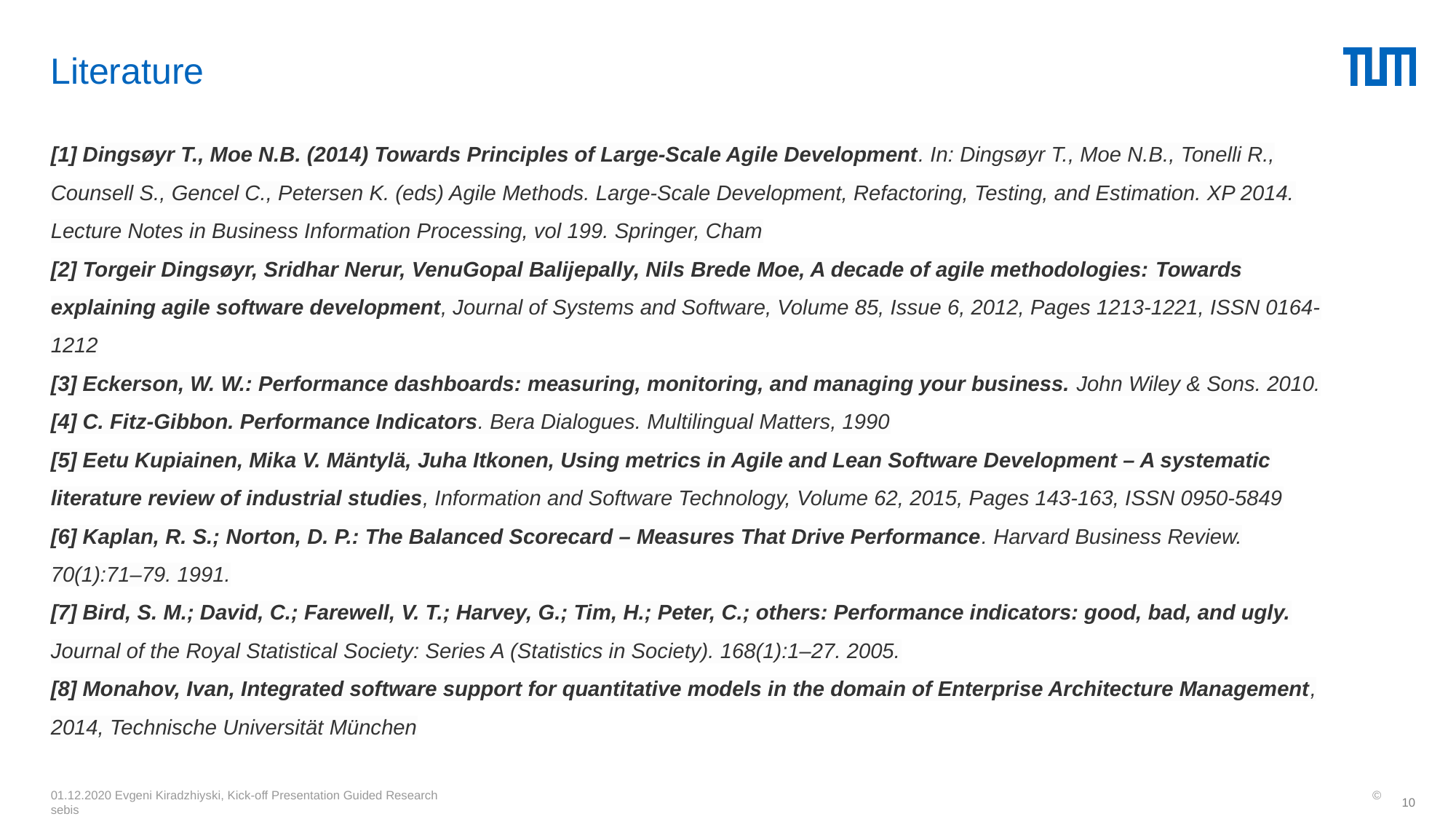

# Literature
[1] Dingsøyr T., Moe N.B. (2014) Towards Principles of Large-Scale Agile Development. In: Dingsøyr T., Moe N.B., Tonelli R., Counsell S., Gencel C., Petersen K. (eds) Agile Methods. Large-Scale Development, Refactoring, Testing, and Estimation. XP 2014. Lecture Notes in Business Information Processing, vol 199. Springer, Cham
[2] Torgeir Dingsøyr, Sridhar Nerur, VenuGopal Balijepally, Nils Brede Moe, A decade of agile methodologies: Towards explaining agile software development, Journal of Systems and Software, Volume 85, Issue 6, 2012, Pages 1213-1221, ISSN 0164-1212
[3] Eckerson, W. W.: Performance dashboards: measuring, monitoring, and managing your business. John Wiley & Sons. 2010.
[4] C. Fitz-Gibbon. Performance Indicators. Bera Dialogues. Multilingual Matters, 1990
[5] Eetu Kupiainen, Mika V. Mäntylä, Juha Itkonen, Using metrics in Agile and Lean Software Development – A systematic literature review of industrial studies, Information and Software Technology, Volume 62, 2015, Pages 143-163, ISSN 0950-5849
[6] Kaplan, R. S.; Norton, D. P.: The Balanced Scorecard – Measures That Drive Performance. Harvard Business Review. 70(1):71–79. 1991.
[7] Bird, S. M.; David, C.; Farewell, V. T.; Harvey, G.; Tim, H.; Peter, C.; others: Performance indicators: good, bad, and ugly. Journal of the Royal Statistical Society: Series A (Statistics in Society). 168(1):1–27. 2005.
[8] Monahov, Ivan, Integrated software support for quantitative models in the domain of Enterprise Architecture Management, 2014, Technische Universität München

[2] Uludağ, Ö.; Harders, N.; Matthes, F.: Documenting Recurring Concerns and Patterns in Large-Scale Agile Development, EuroPLoP: European Conference on Pattern Languages of Programs, Kloster Irsee, 2019.

[3] Torgeir Dingsøyr and Nils Moe. 2014. Towards Principles of Large-Scale Agile Development. Springer, Berlin, 1–8.

[4] Petri Kettunen. 2007. Extending Software Project Agility with new Product Development Enterprise Agility. Software Process: Improvement and Practice 12, 6 (2007), 541–548.

10